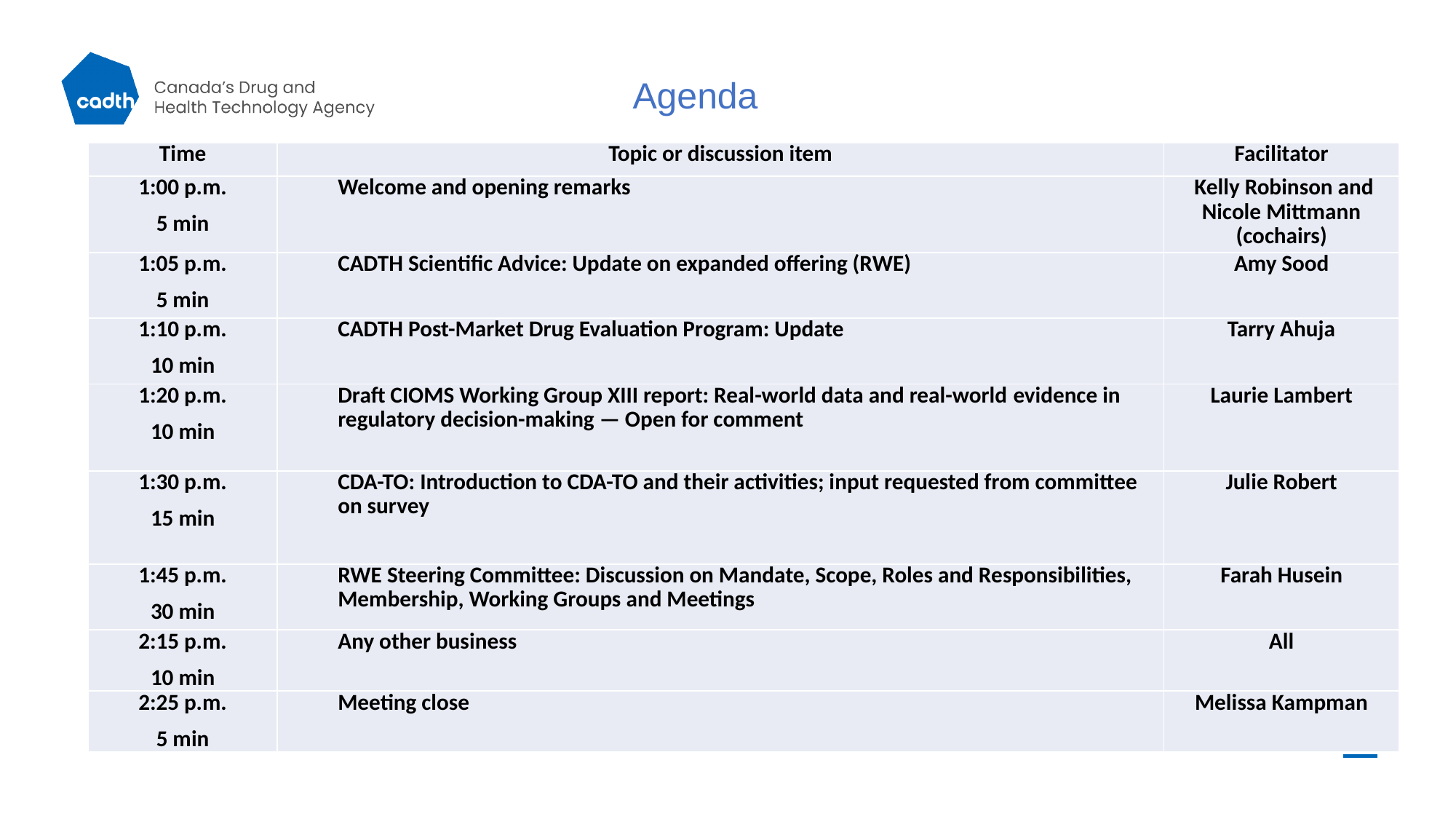

# Agenda
| Time | Topic or discussion item | Facilitator |
| --- | --- | --- |
| 1:00 p.m. 5 min | Welcome and opening remarks | Kelly Robinson and Nicole Mittmann (cochairs) |
| 1:05 p.m. 5 min | CADTH Scientific Advice: Update on expanded offering (RWE) | Amy Sood |
| 1:10 p.m. 10 min | CADTH Post-Market Drug Evaluation Program: Update | Tarry Ahuja |
| 1:20 p.m. 10 min | Draft CIOMS Working Group XIII report: Real-world data and real-world evidence in regulatory decision-making — Open for comment | Laurie Lambert |
| 1:30 p.m. 15 min | CDA-TO: Introduction to CDA-TO and their activities; input requested from committee on survey | Julie Robert |
| 1:45 p.m. 30 min | RWE Steering Committee: Discussion on Mandate, Scope, Roles and Responsibilities, Membership, Working Groups and Meetings | Farah Husein |
| 2:15 p.m. 10 min | Any other business | All |
| 2:25 p.m. 5 min | Meeting close | Melissa Kampman |
2